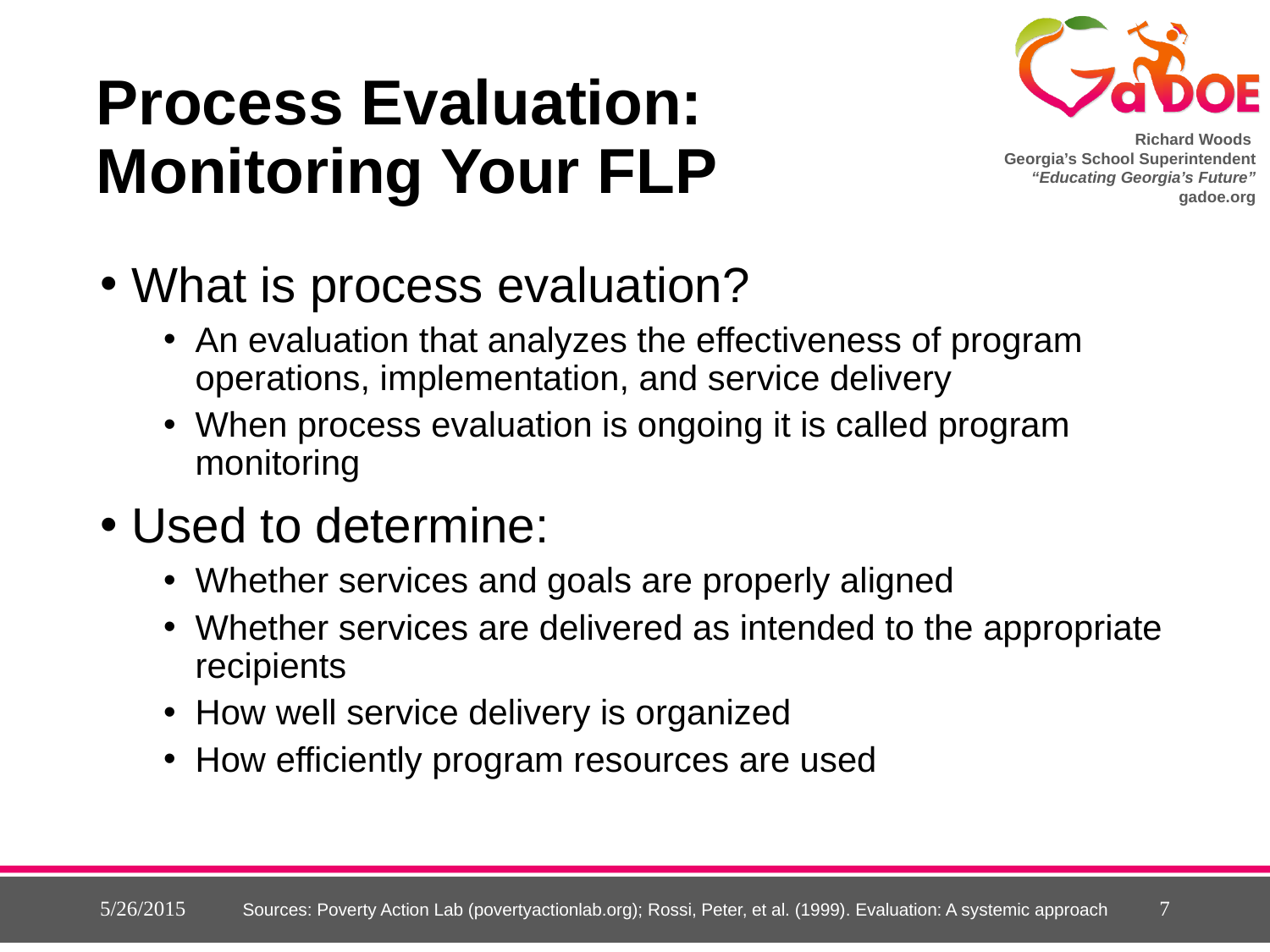

# Process Evaluation: Monitoring Your FLP
What is process evaluation?
An evaluation that analyzes the effectiveness of program operations, implementation, and service delivery
When process evaluation is ongoing it is called program monitoring
Used to determine:
Whether services and goals are properly aligned
Whether services are delivered as intended to the appropriate recipients
How well service delivery is organized
How efficiently program resources are used
5/26/2015
7
Sources: Poverty Action Lab (povertyactionlab.org); Rossi, Peter, et al. (1999). Evaluation: A systemic approach